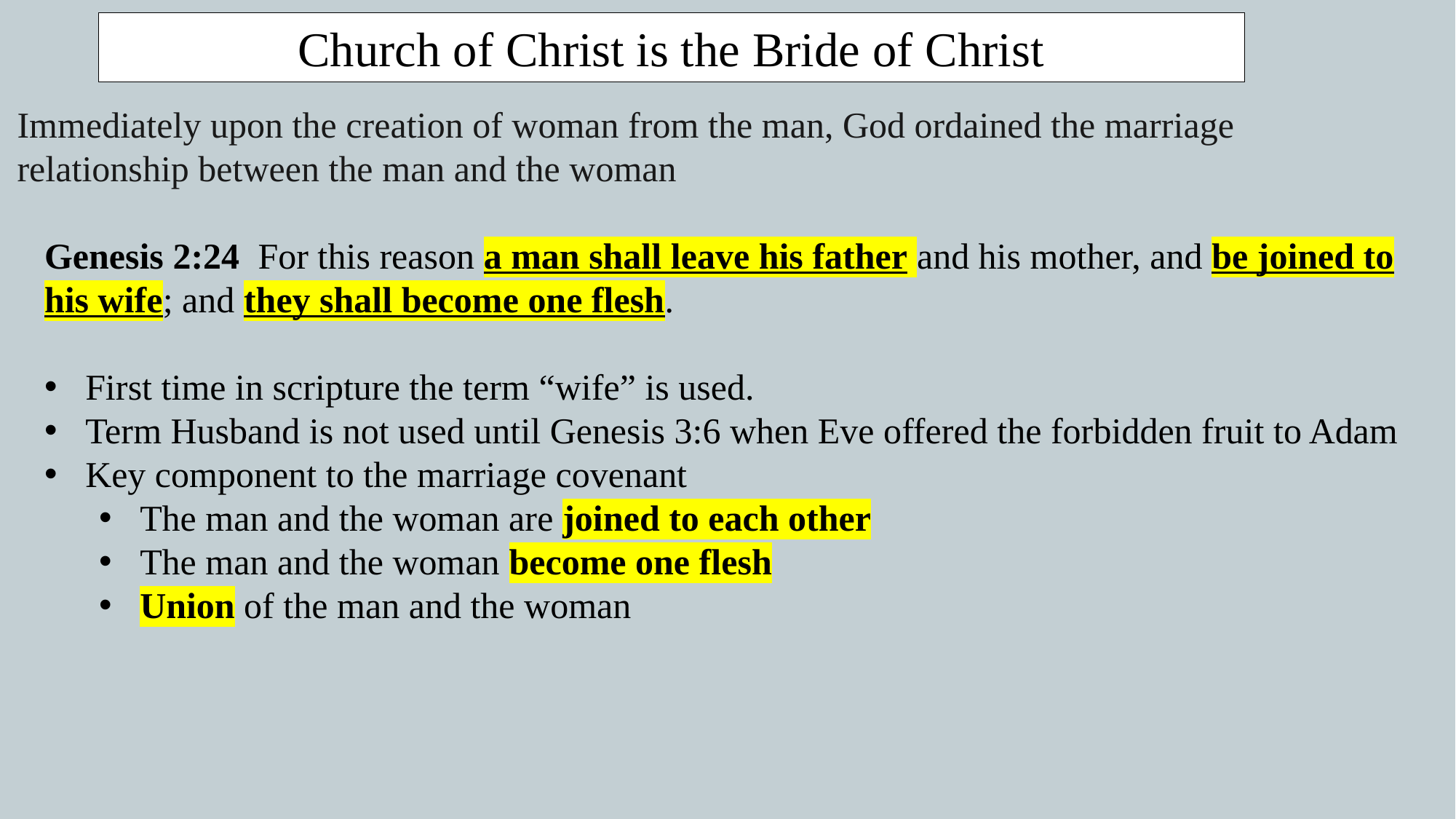

Church of Christ is the Bride of Christ
Immediately upon the creation of woman from the man, God ordained the marriage relationship between the man and the woman

Genesis 2:24  For this reason a man shall leave his father and his mother, and be joined to his wife; and they shall become one flesh.

First time in scripture the term “wife” is used.
Term Husband is not used until Genesis 3:6 when Eve offered the forbidden fruit to Adam
Key component to the marriage covenant
The man and the woman are joined to each other
The man and the woman become one flesh
Union of the man and the woman